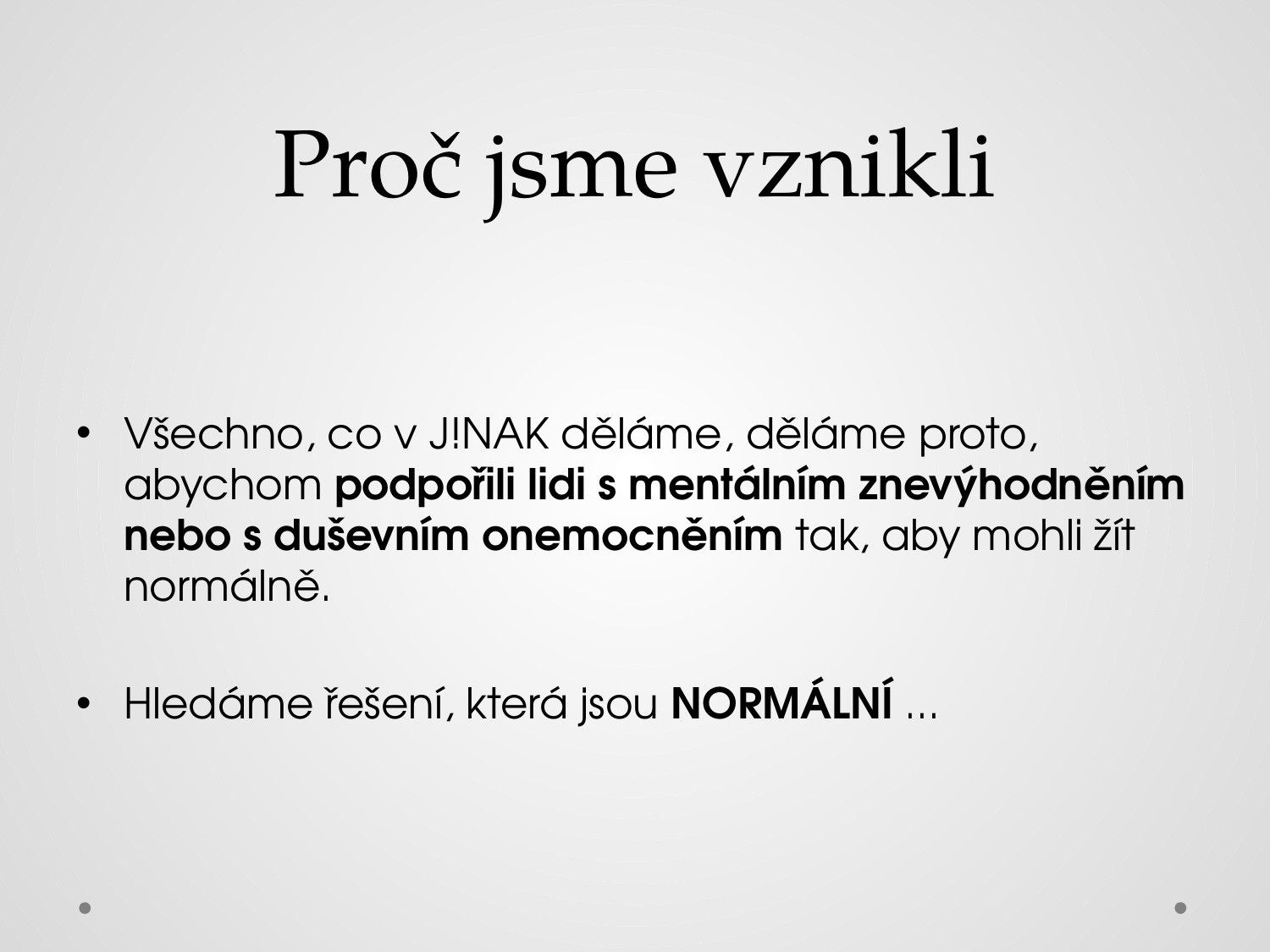

# Proč jsme vznikli

Všechno, co v J!NAK děláme, děláme proto, abychom podpořili lidi s mentálním znevýhodněním nebo s duševním onemocněním tak, aby mohli žít normálně.

Hledáme řešení, která jsou NORMÁLNÍ ...